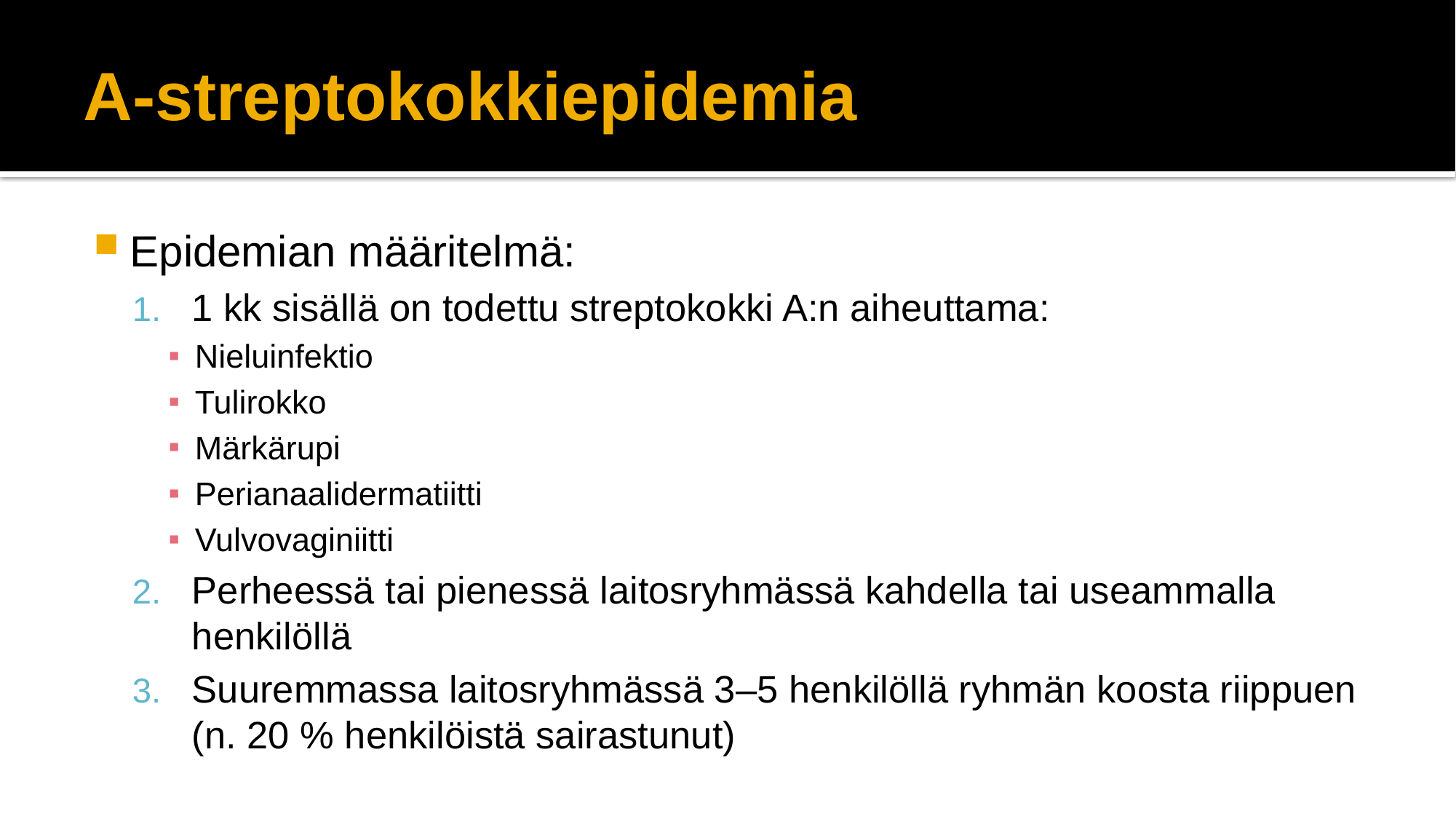

# A-streptokokkiepidemia
Epidemian määritelmä:
1 kk sisällä on todettu streptokokki A:n aiheuttama:
Nieluinfektio
Tulirokko
Märkärupi
Perianaalidermatiitti
Vulvovaginiitti
Perheessä tai pienessä laitosryhmässä kahdella tai useammalla henkilöllä
Suuremmassa laitosryhmässä 3–5 henkilöllä ryhmän koosta riippuen (n. 20 % henkilöistä sairastunut)